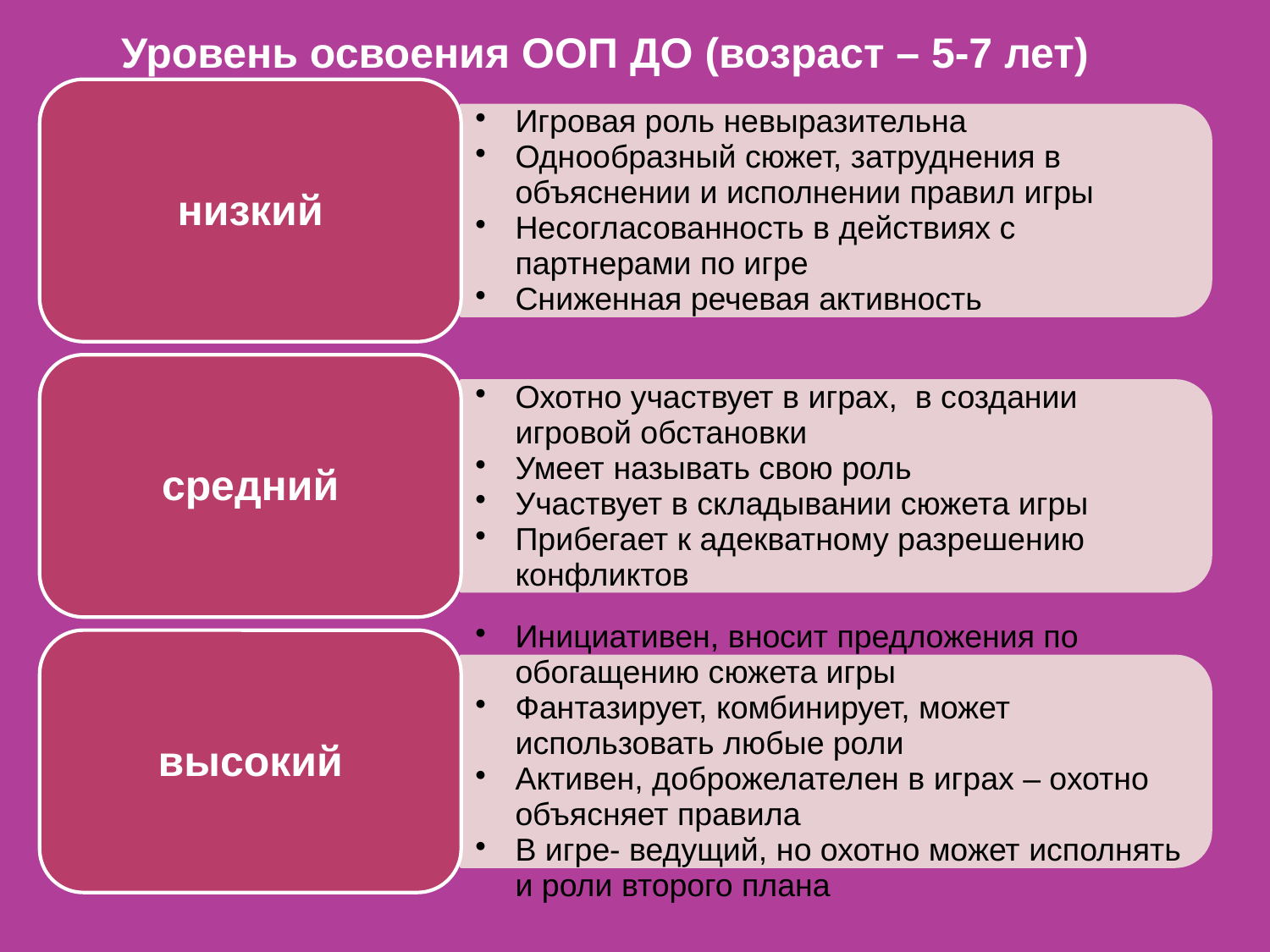

Уровень освоения ООП ДО (возраст – 5-7 лет)
низкий
Игровая роль невыразительна
средний
Охотно участвует в играх,  в создании игровой обстановки
Участвует в складывании сюжета игры
высокий
Инициативен, вносит предложения по обогащению сюжета игры
Однообразный сюжет, затруднения в объяснении и исполнении правил игры
Несогласованность в действиях с партнерами по игре
Сниженная речевая активность
Умеет называть свою роль
Прибегает к адекватному разрешению конфликтов
В игре- ведущий, но охотно может исполнять и роли второго плана
Фантазирует, комбинирует, может использовать любые роли
Активен, доброжелателен в играх – охотно объясняет правила